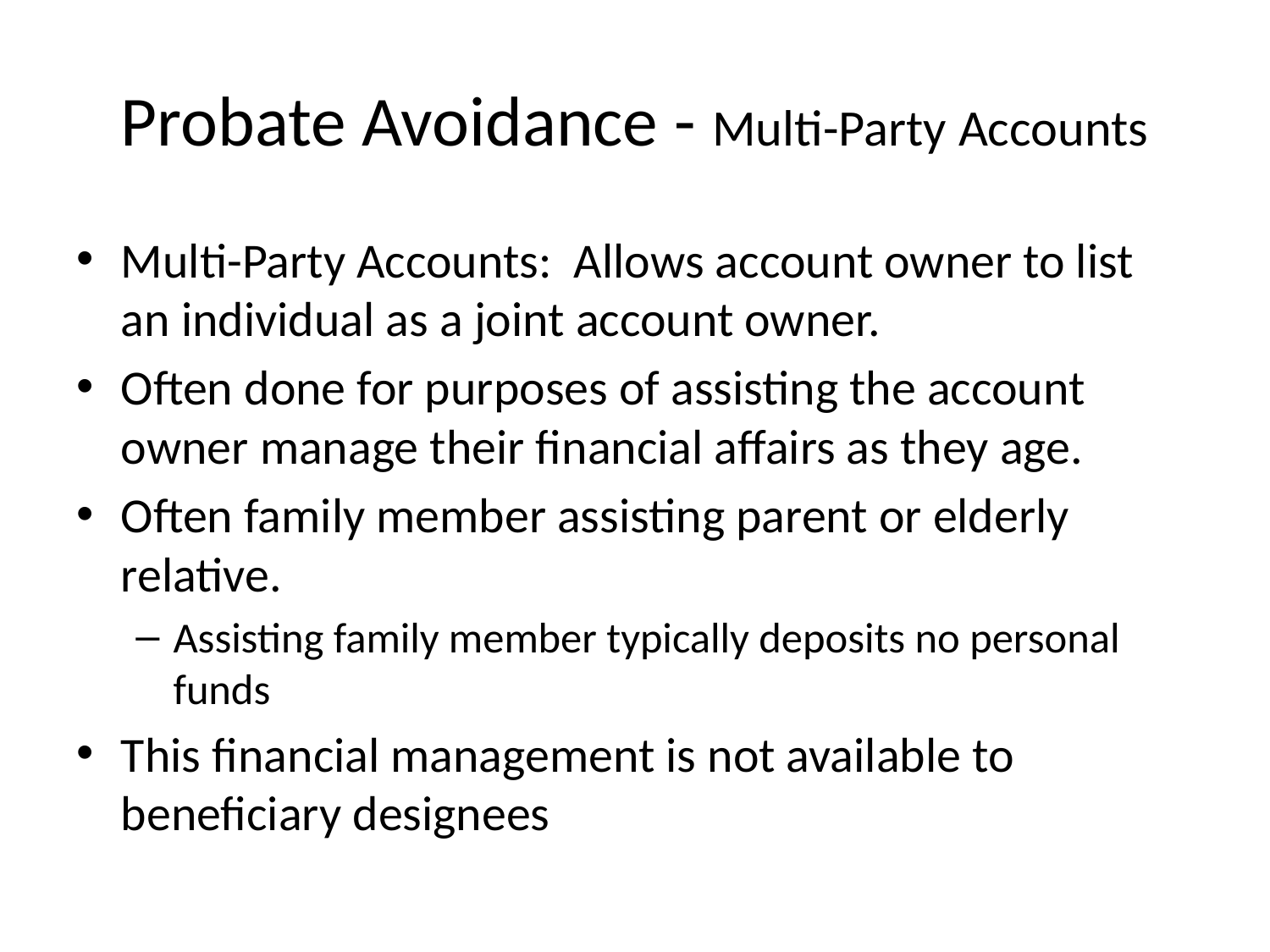

# Probate Avoidance - Multi-Party Accounts
Multi-Party Accounts:  Allows account owner to list an individual as a joint account owner.
Often done for purposes of assisting the account owner manage their financial affairs as they age.
Often family member assisting parent or elderly relative.
Assisting family member typically deposits no personal funds
This financial management is not available to beneficiary designees